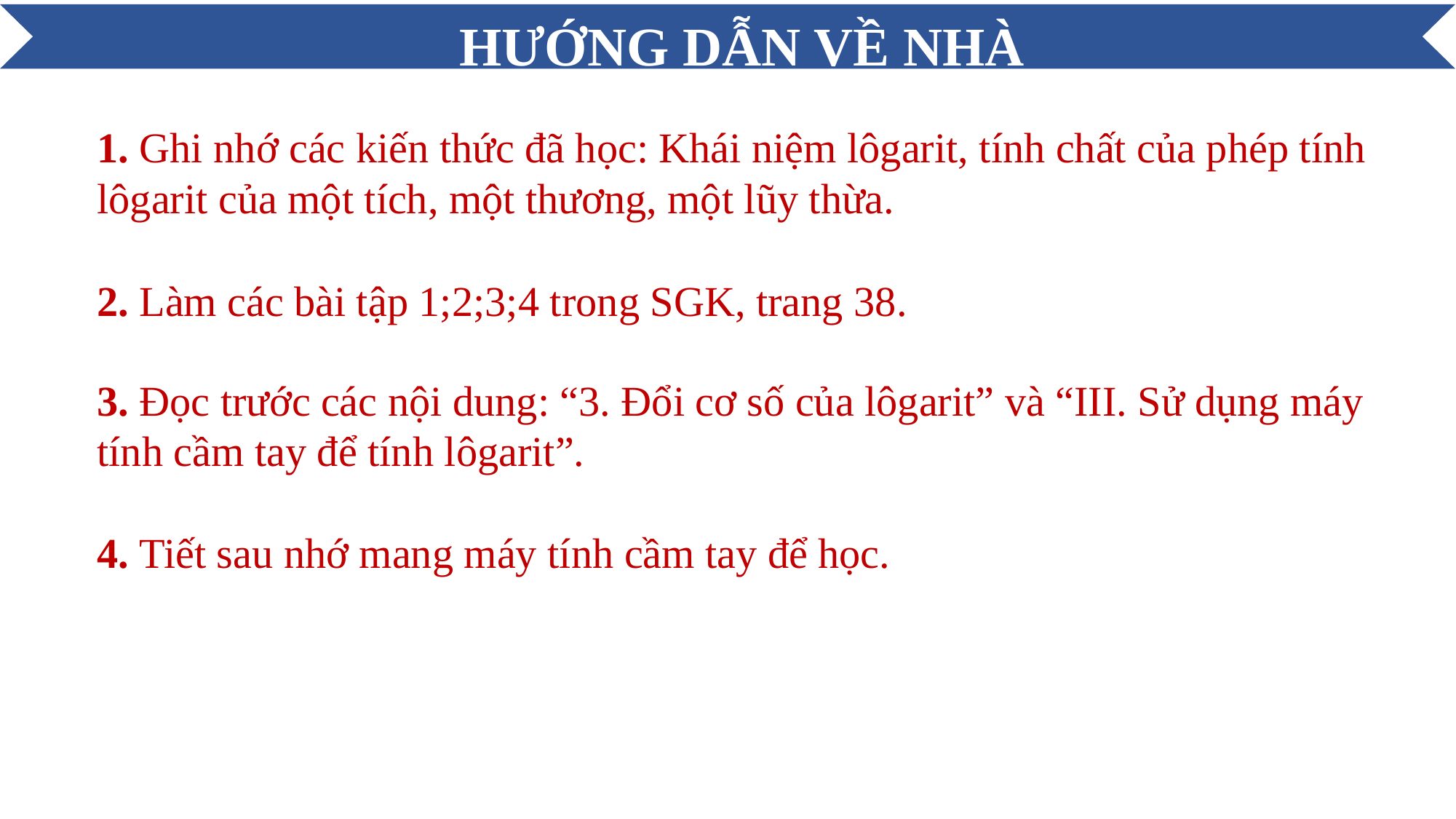

HƯỚNG DẪN VỀ NHÀ

1. Ghi nhớ các kiến thức đã học: Khái niệm lôgarit, tính chất của phép tính lôgarit của một tích, một thương, một lũy thừa.
2. Làm các bài tập 1;2;3;4 trong SGK, trang 38.
3. Đọc trước các nội dung: “3. Đổi cơ số của lôgarit” và “III. Sử dụng máy tính cầm tay để tính lôgarit”.

4. Tiết sau nhớ mang máy tính cầm tay để học.